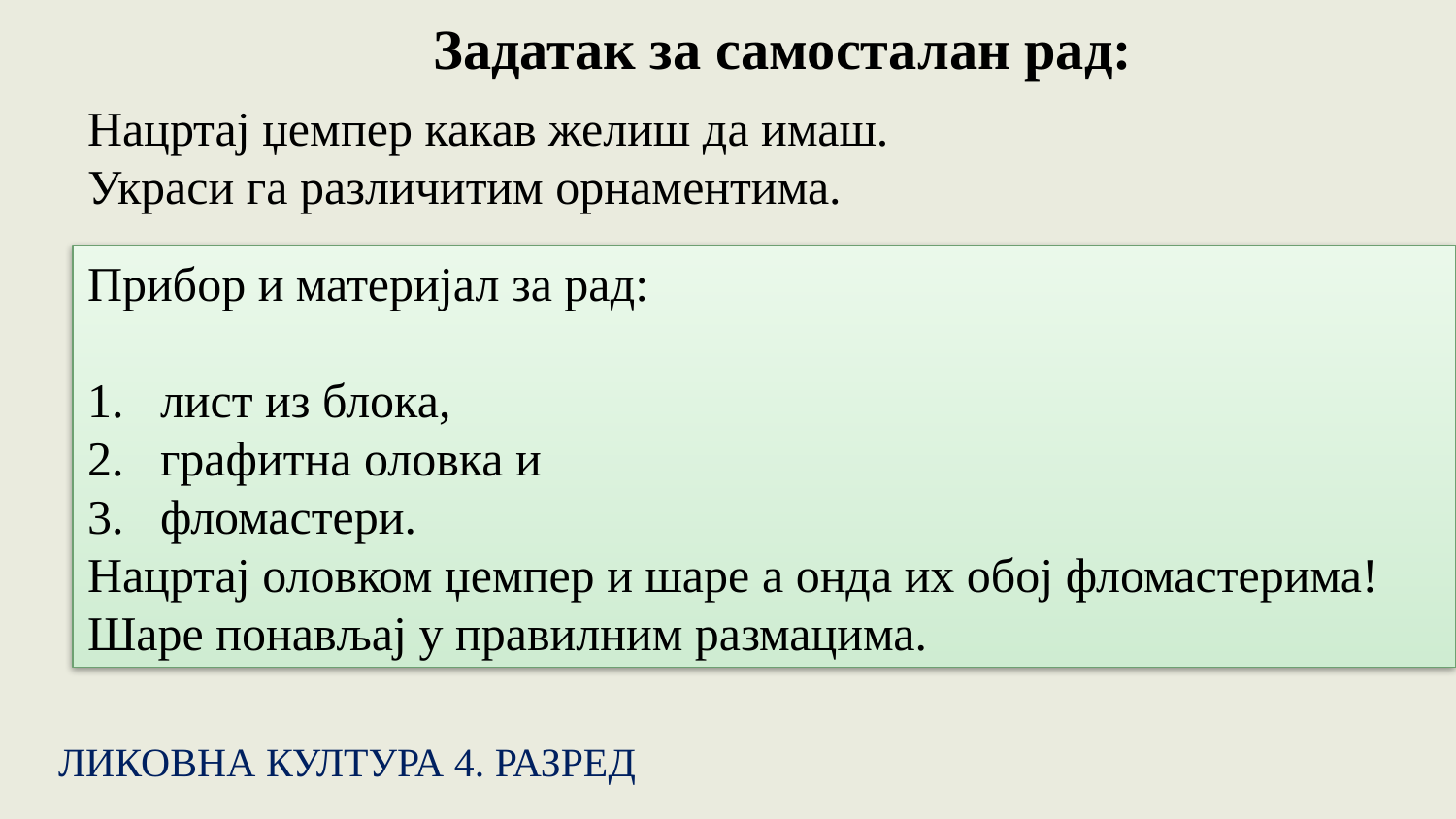

# Задатак за самосталан рад:
Нацртај џемпер какав желиш да имаш.
Украси га различитим орнаментима.

Прибор и материјал за рад:

лист из блока,
графитна оловка и
фломастери.
Нацртај оловком џемпер и шаре а онда их обој фломастерима!
Шаре понављај у правилним размацима.
ЛИКОВНА КУЛТУРА 4. РАЗРЕД